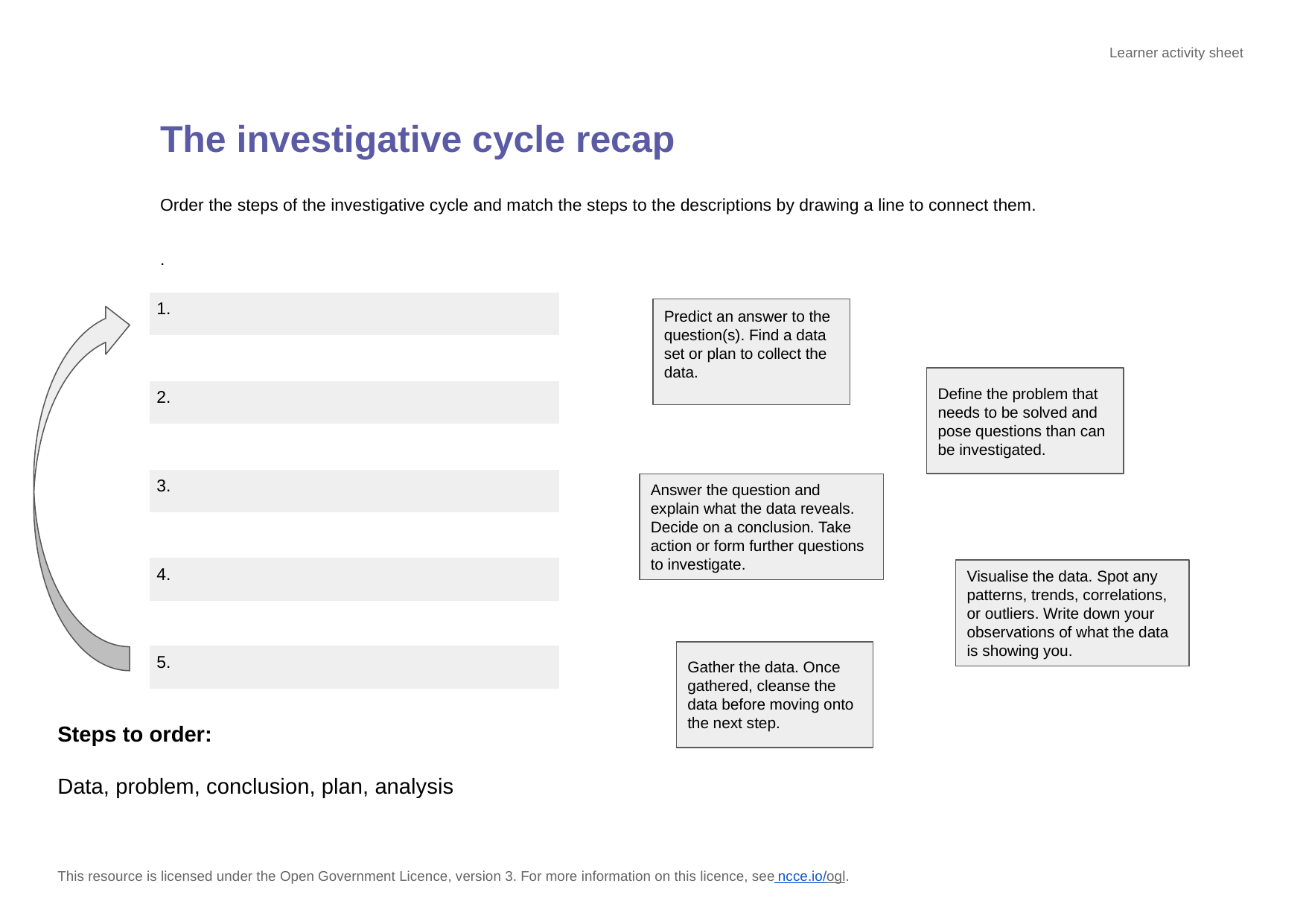

|  | Learner activity sheet |
| --- | --- |
The investigative cycle recap
Order the steps of the investigative cycle and match the steps to the descriptions by drawing a line to connect them.
.

| 1. |
| --- |
|  |
| 2. |
|  |
| 3. |
|  |
| 4. |
|  |
| 5. |
Predict an answer to the question(s). Find a data set or plan to collect the data.

Define the problem that needs to be solved and pose questions than can be investigated.
Answer the question and explain what the data reveals. Decide on a conclusion. Take action or form further questions to investigate.

Visualise the data. Spot any patterns, trends, correlations, or outliers. Write down your observations of what the data is showing you.

Gather the data. Once gathered, cleanse the data before moving onto the next step.
Steps to order:

Data, problem, conclusion, plan, analysis

This resource is licensed under the Open Government Licence, version 3. For more information on this licence, see ncce.io/ogl.